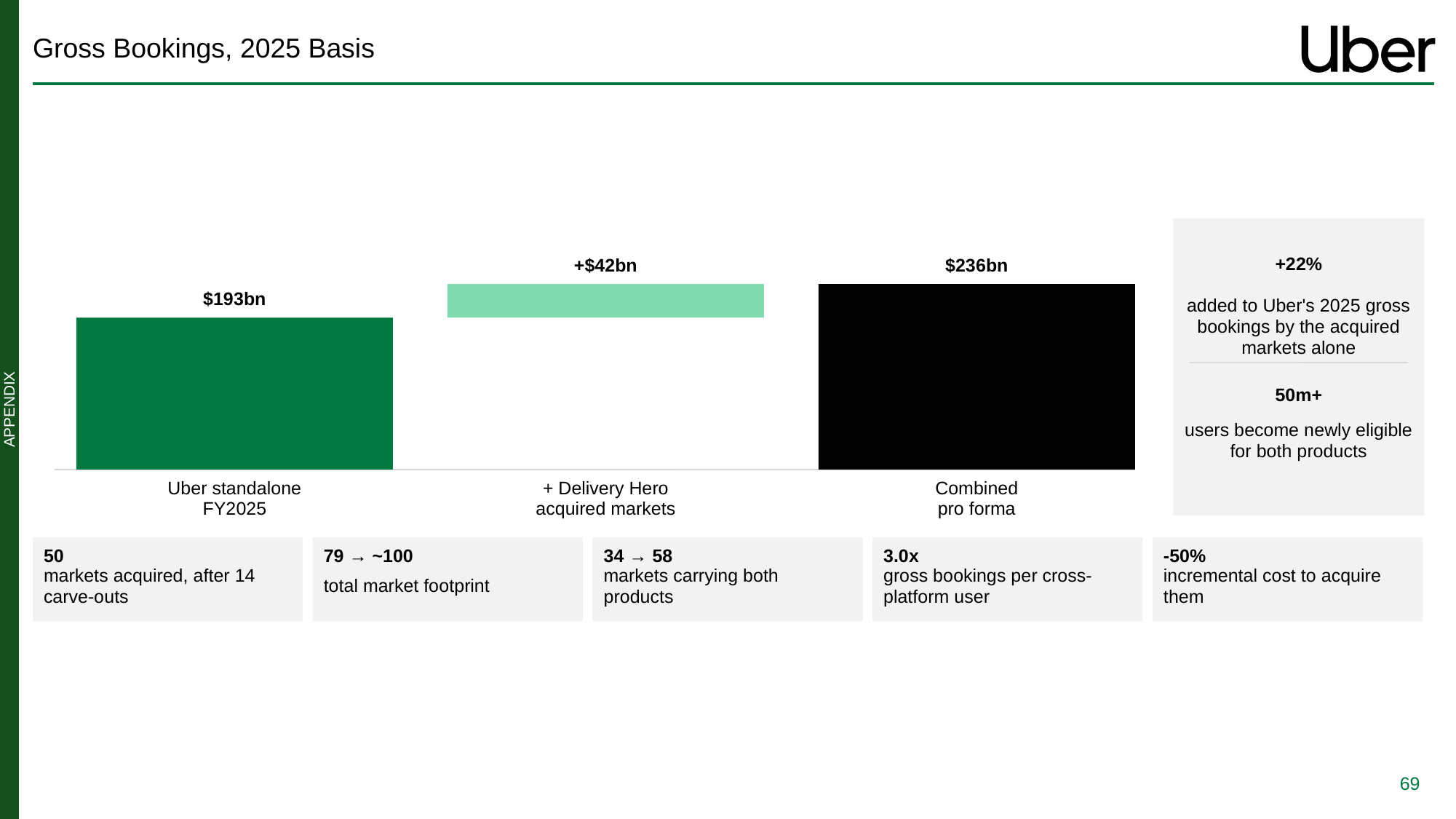

# Gross Bookings, 2025 Basis

+22%
+$42bn
$236bn
$193bn

added to Uber's 2025 gross bookings by the acquired markets alone

50m+
users become newly eligible for both products

Uber standalone
FY2025
+ Delivery Hero
acquired markets
Combined
pro forma

50
79 → ~100
34 → 58
3.0x
-50%
markets acquired, after 14 carve-outs
total market footprint
markets carrying both products
gross bookings per cross-platform user
incremental cost to acquire them